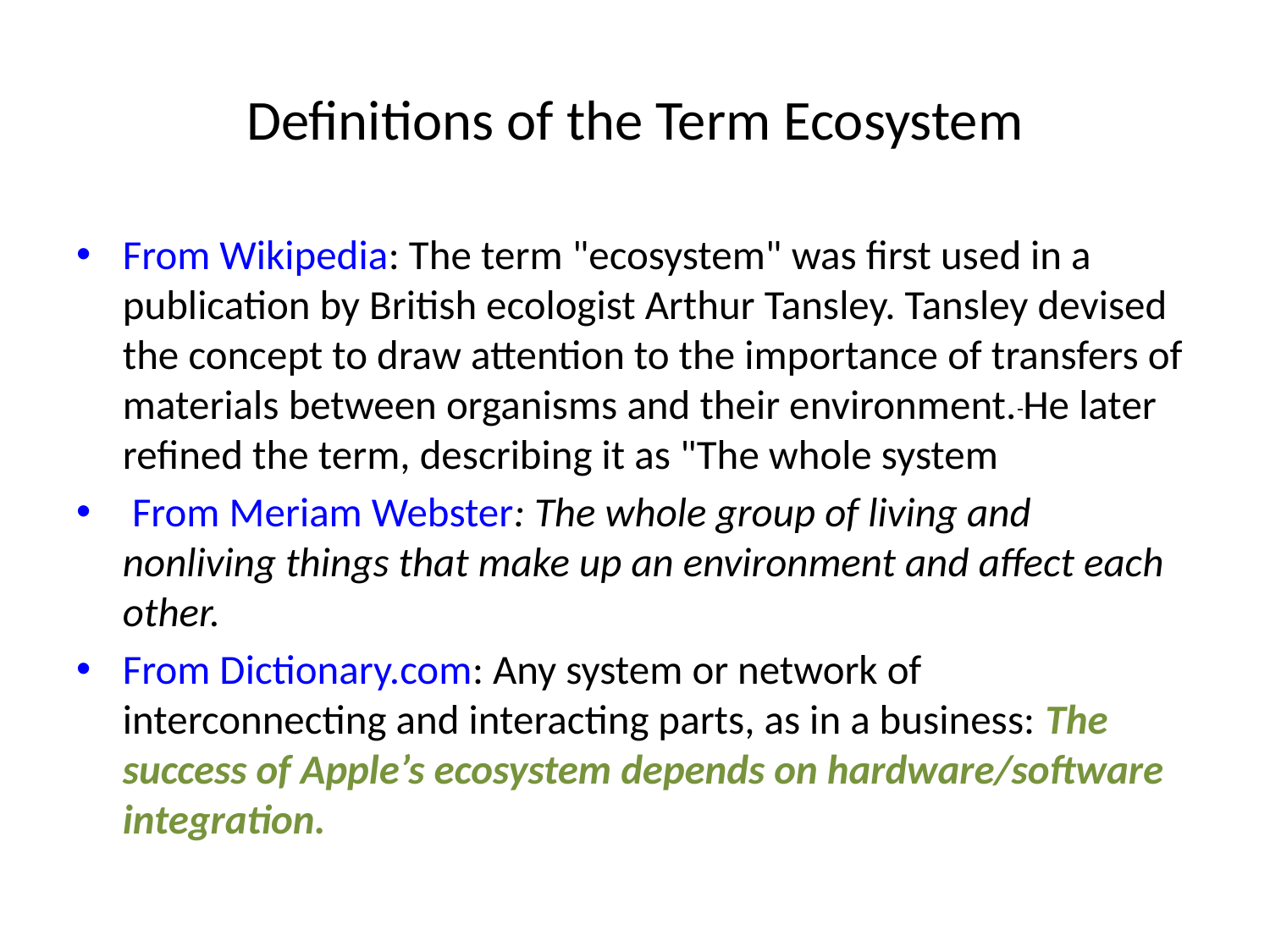

# Definitions of the Term Ecosystem
From Wikipedia: The term "ecosystem" was first used in a publication by British ecologist Arthur Tansley. Tansley devised the concept to draw attention to the importance of transfers of materials between organisms and their environment. He later refined the term, describing it as "The whole system
 From Meriam Webster: The whole group of living and nonliving things that make up an environment and affect each other.
From Dictionary.com: Any system or network of interconnecting and interacting parts, as in a business: The success of Apple’s ecosystem depends on hardware/software integration.